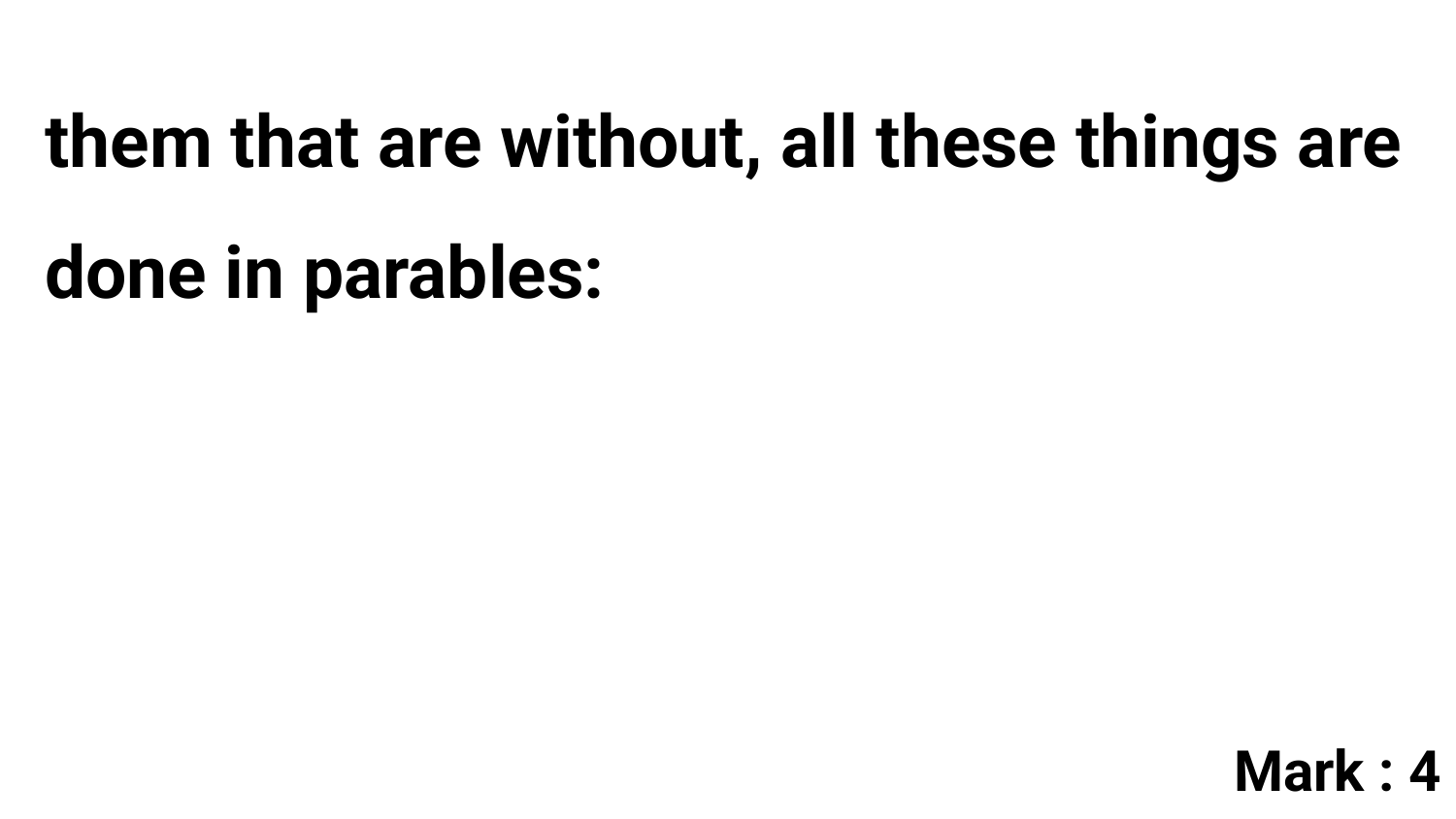

them that are without, all these things are done in parables:
Mark : 4